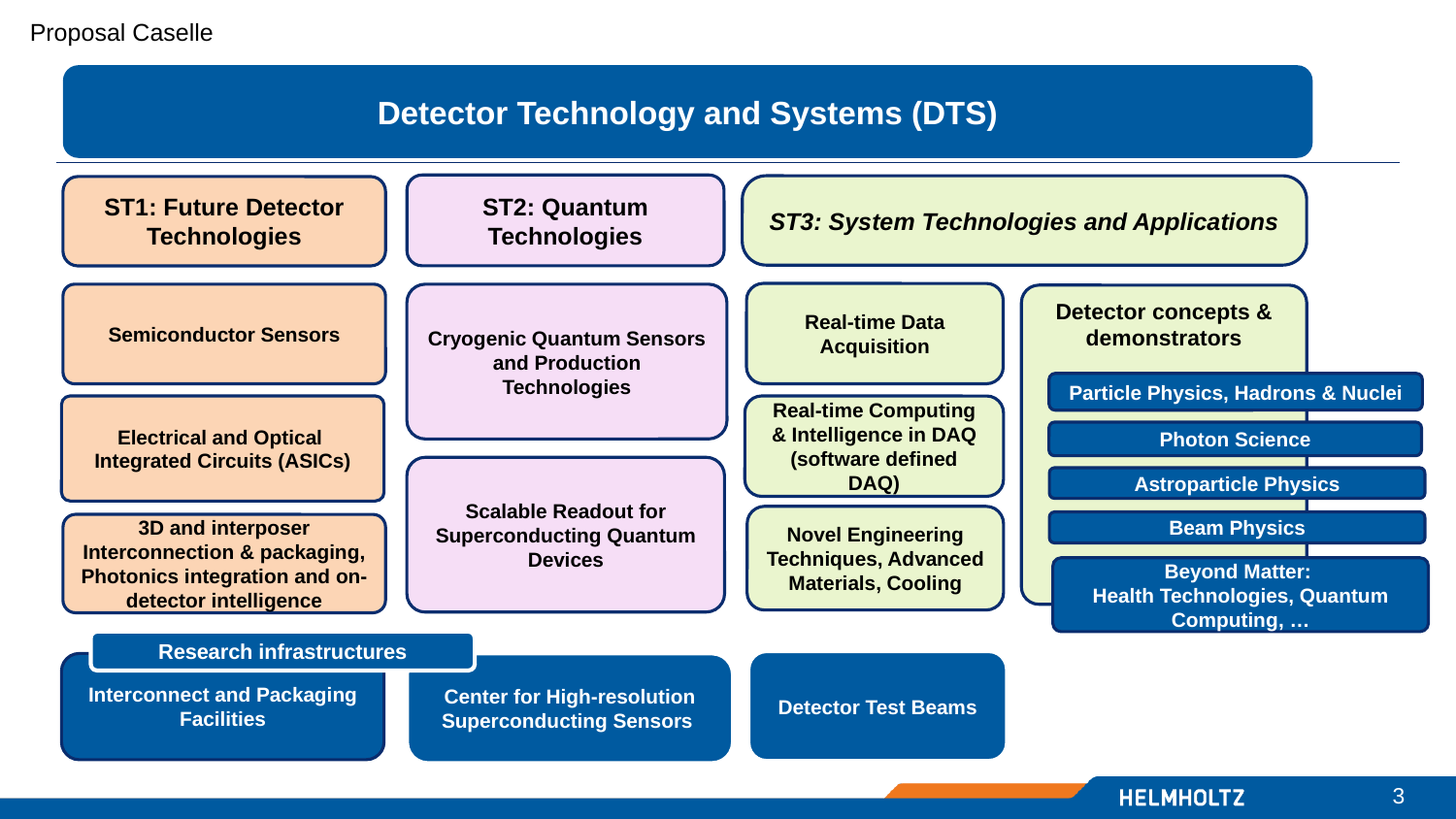

Proposal Caselle
Detector Technology and Systems (DTS)
ST2: Quantum Technologies
ST3: System Technologies and Applications
ST1: Future Detector Technologies
Real-time Data Acquisition
Semiconductor Sensors
Cryogenic Quantum Sensors and Production Technologies
Detector concepts & demonstrators
Particle Physics, Hadrons & Nuclei
Electrical and Optical
Integrated Circuits (ASICs)
Real-time Computing & Intelligence in DAQ (software defined DAQ)
Photon Science
Scalable Readout for Superconducting Quantum Devices
Astroparticle Physics
Novel Engineering Techniques, Advanced Materials, Cooling
Beam Physics
3D and interposer Interconnection & packaging, Photonics integration and on-detector intelligence
Beyond Matter:
Health Technologies, Quantum Computing, …
Research infrastructures
Detector Test Beams
Center for High-resolution Superconducting Sensors
Interconnect and Packaging Facilities